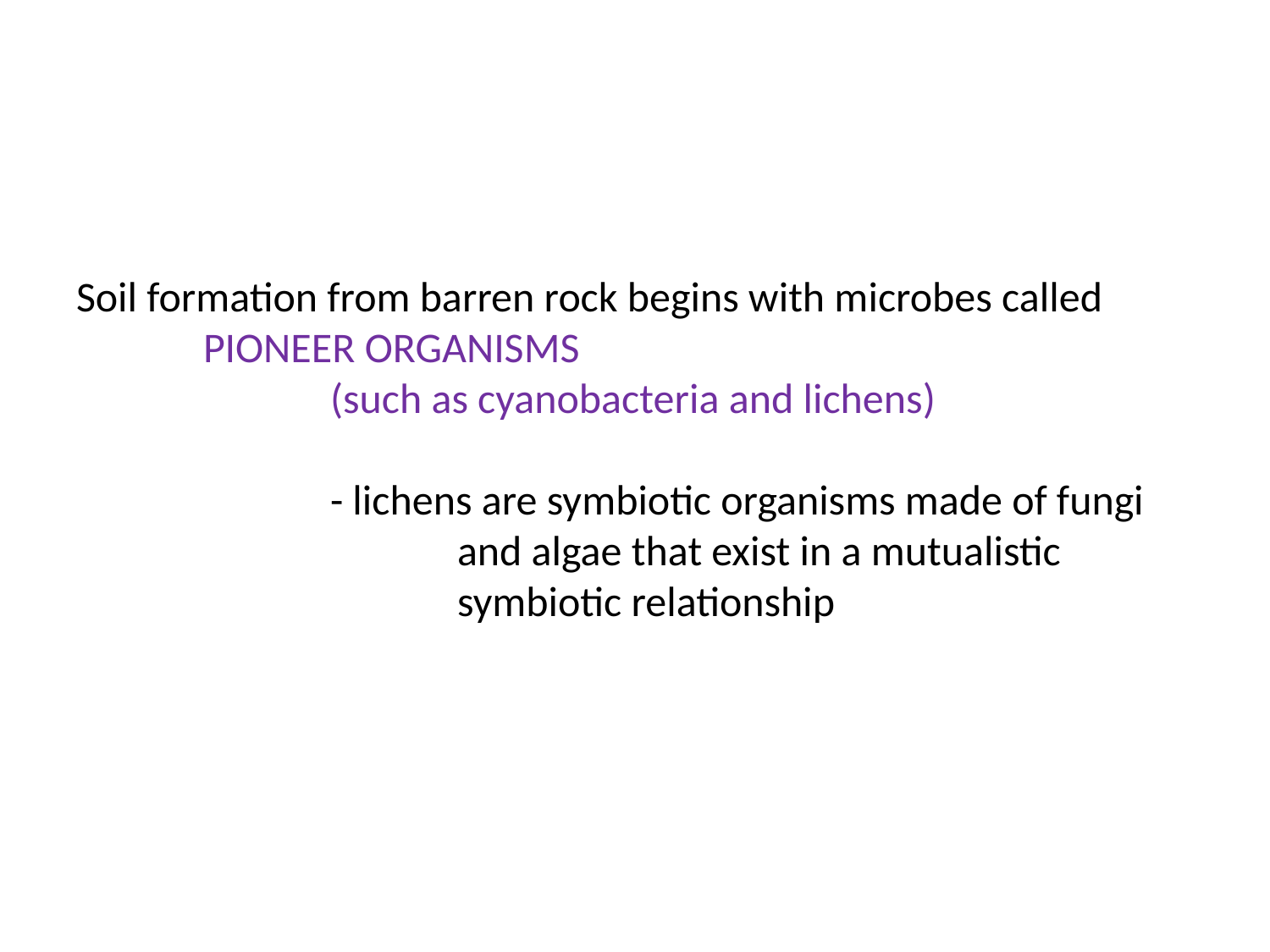

# Soil formation from barren rock begins with microbes called 	PIONEER ORGANISMS (such as cyanobacteria and lichens) - lichens are symbiotic organisms made of fungi 			and algae that exist in a mutualistic 				symbiotic relationship